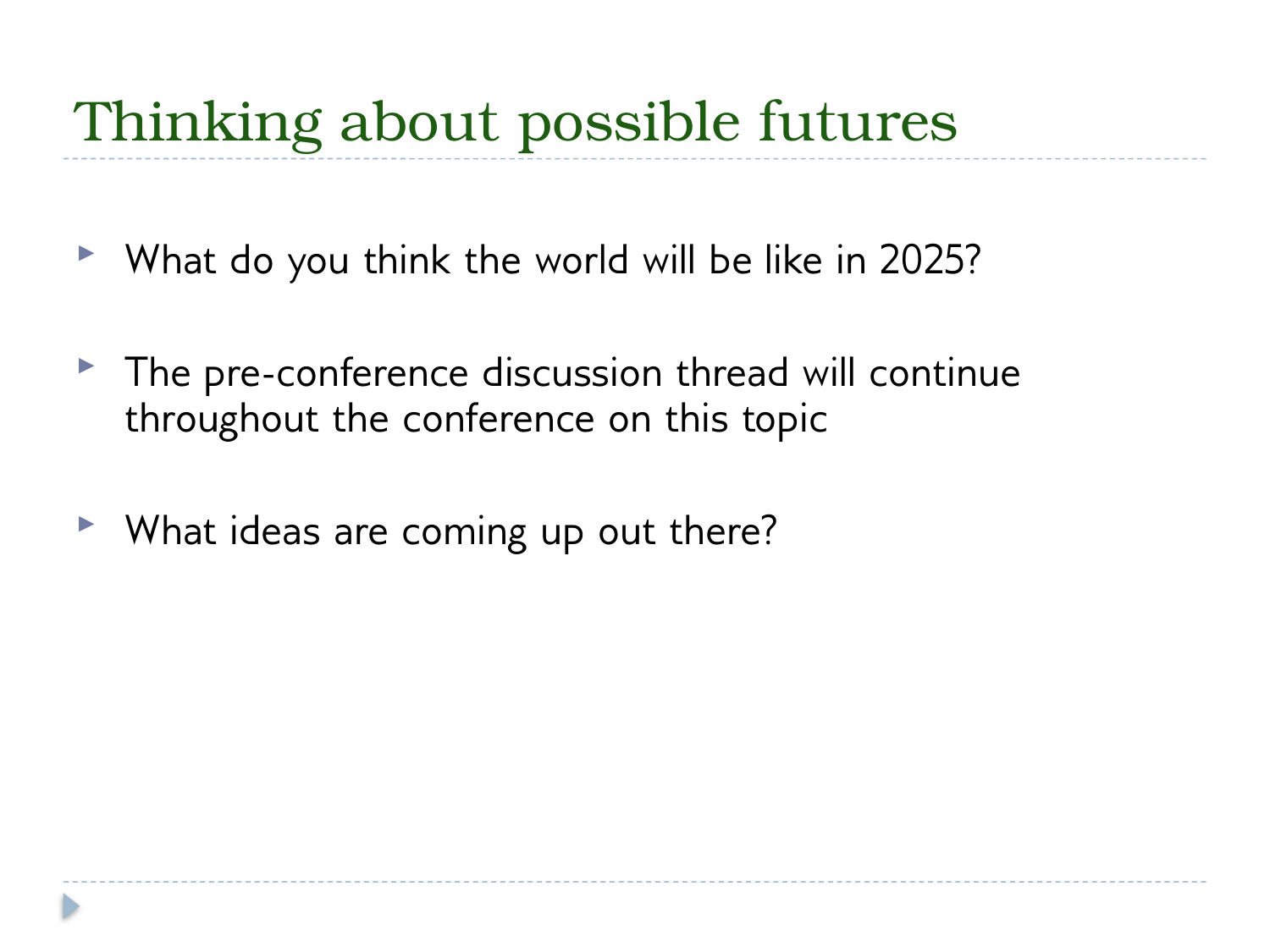

# Thinking about possible futures

What do you think the world will be like in 2025?

The pre-conference discussion thread will continue throughout the conference on this topic

What ideas are coming up out there?